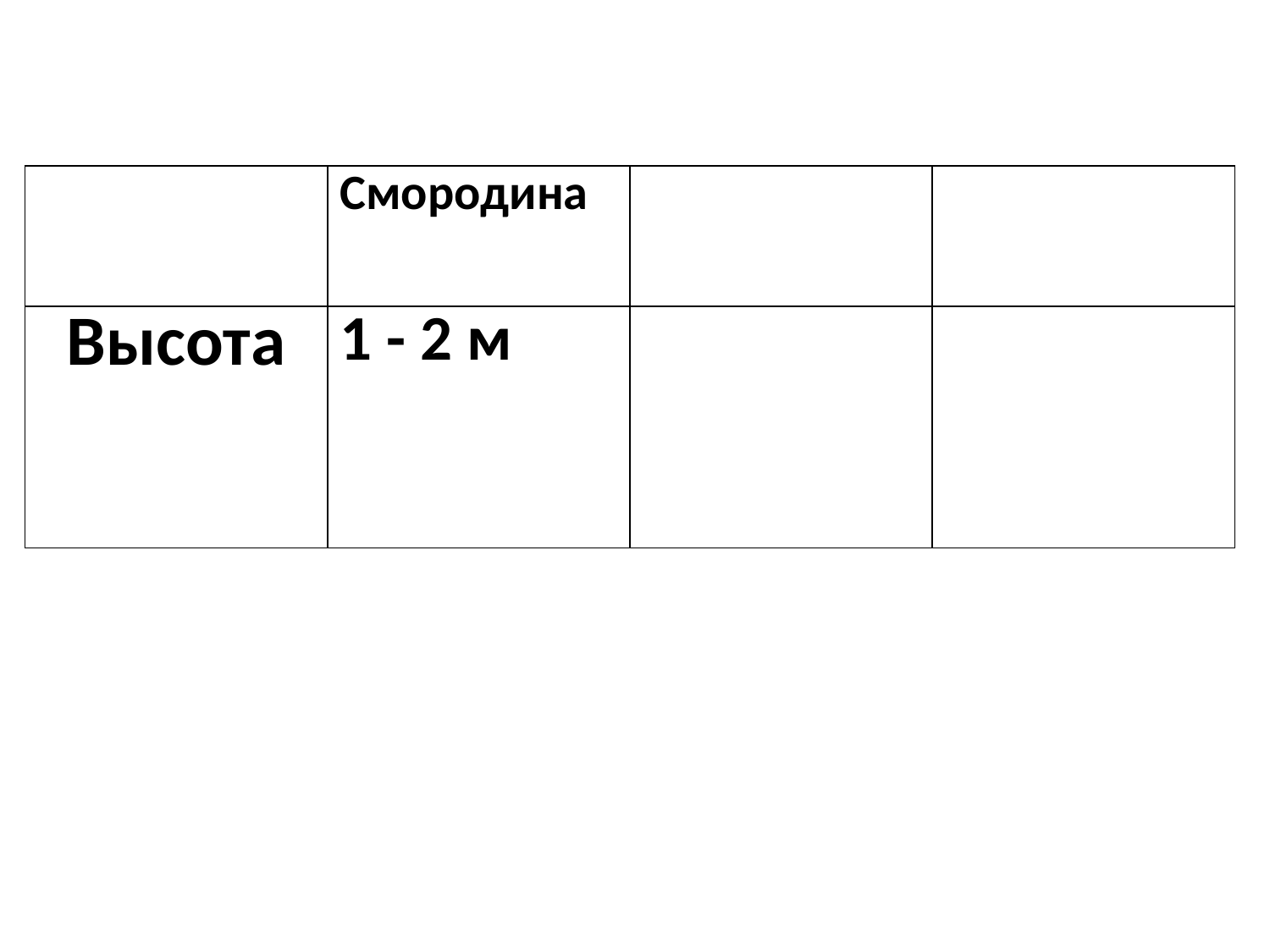

|  | Смородина |  |  |
| --- | --- | --- | --- |
| Высота | 1 - 2 м |  |  |